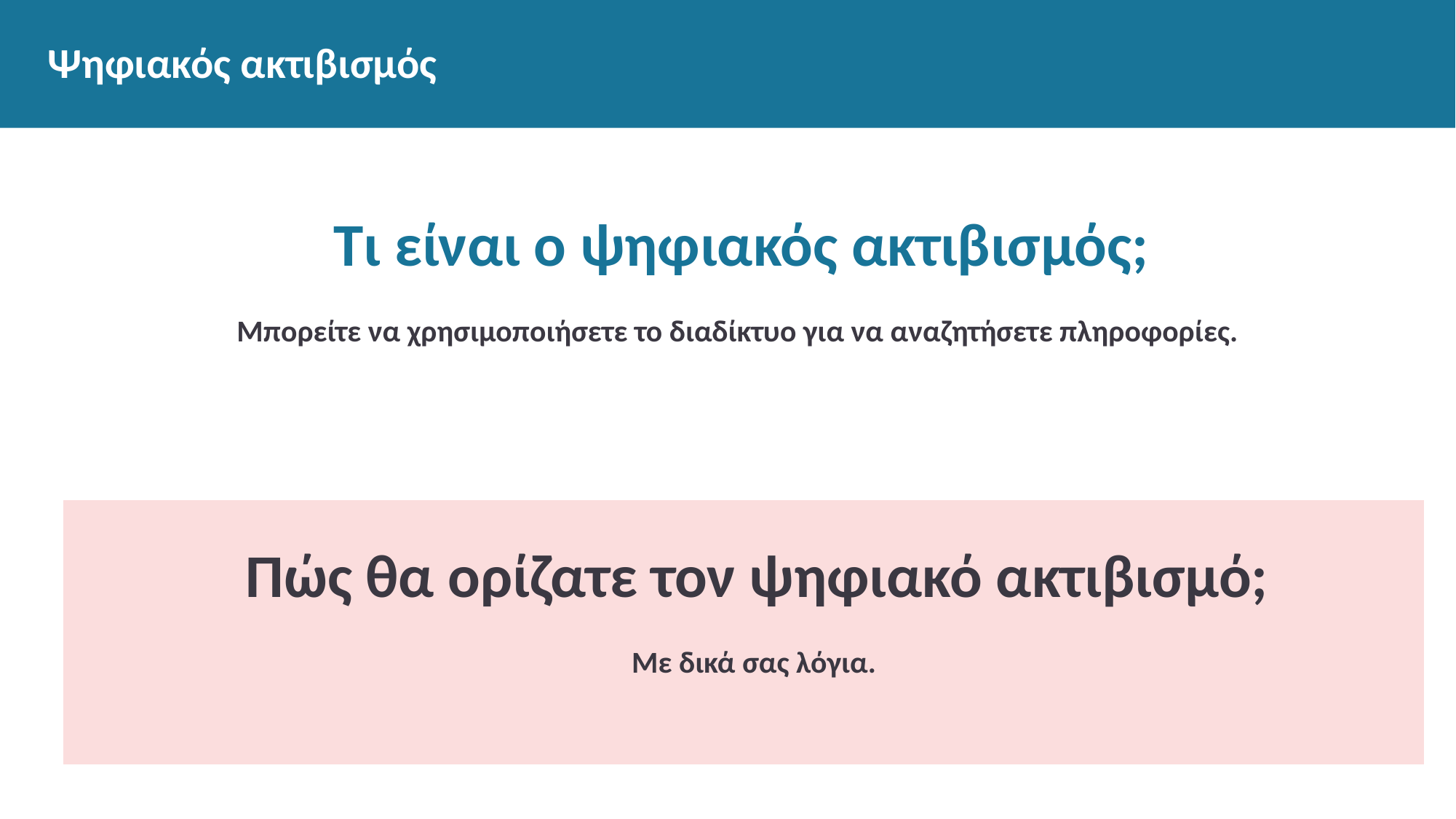

# Ψηφιακός ακτιβισμός
Τι είναι ο ψηφιακός ακτιβισμός;
Μπορείτε να χρησιμοποιήσετε το διαδίκτυο για να αναζητήσετε πληροφορίες.

Πώς θα ορίζατε τον ψηφιακό ακτιβισμό;
Με δικά σας λόγια.